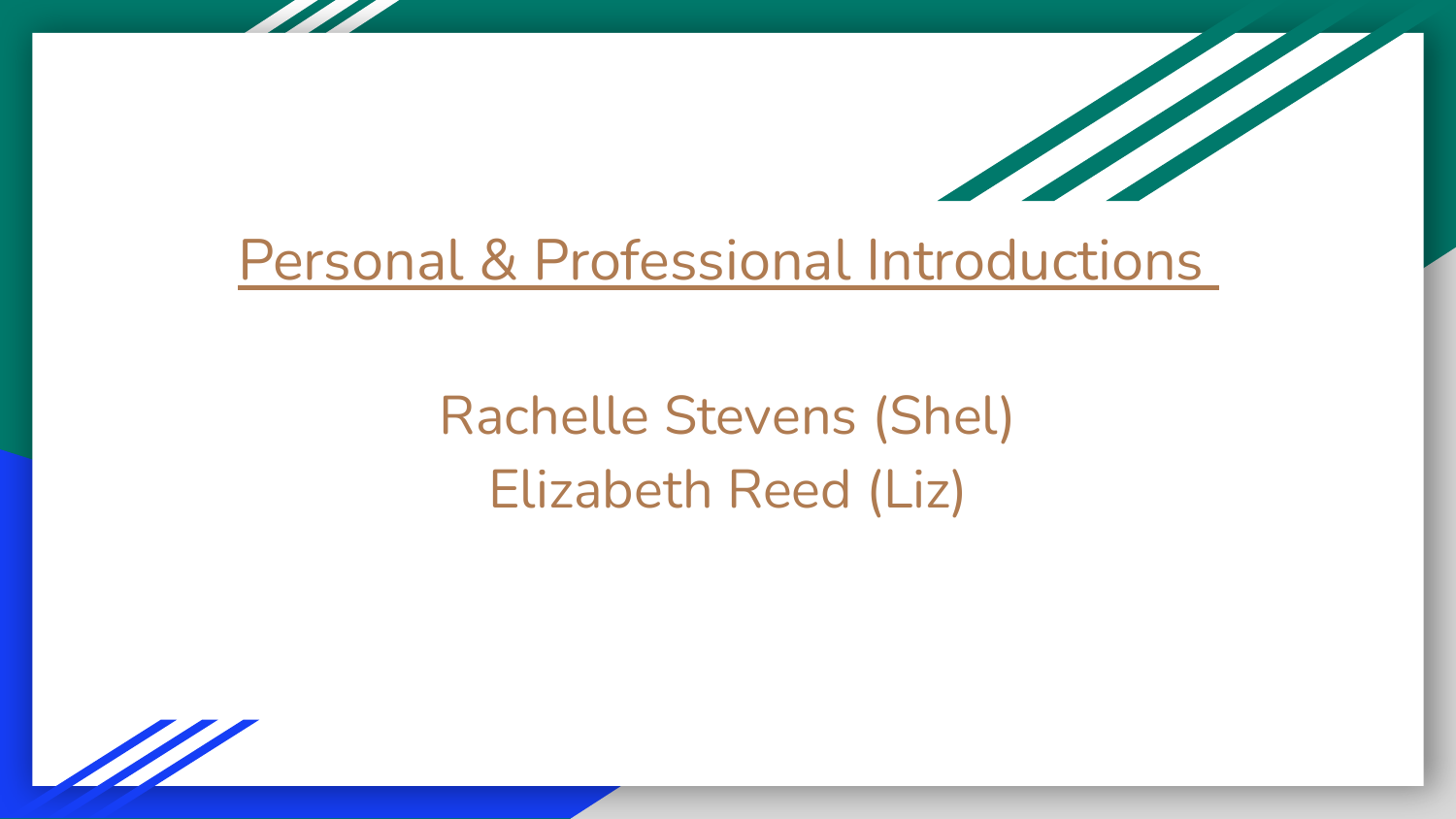

# Personal & Professional Introductions

Rachelle Stevens (Shel)
Elizabeth Reed (Liz)